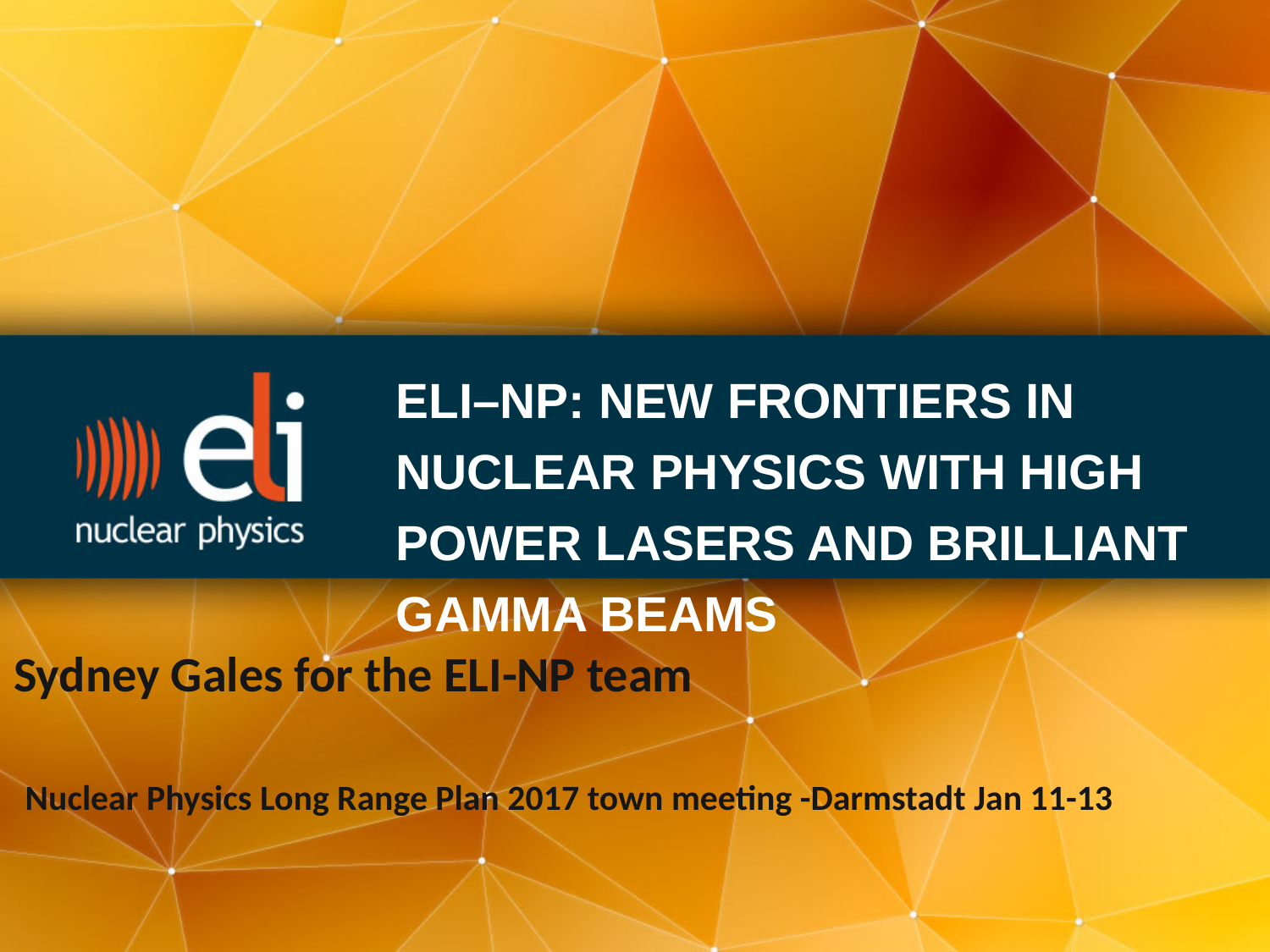

ELI–NP: New Frontiers in Nuclear Physics with High Power lasers and Brilliant Gamma Beams
Sydney Gales for the ELI-NP team

 Nuclear Physics Long Range Plan 2017 town meeting -Darmstadt Jan 11-13